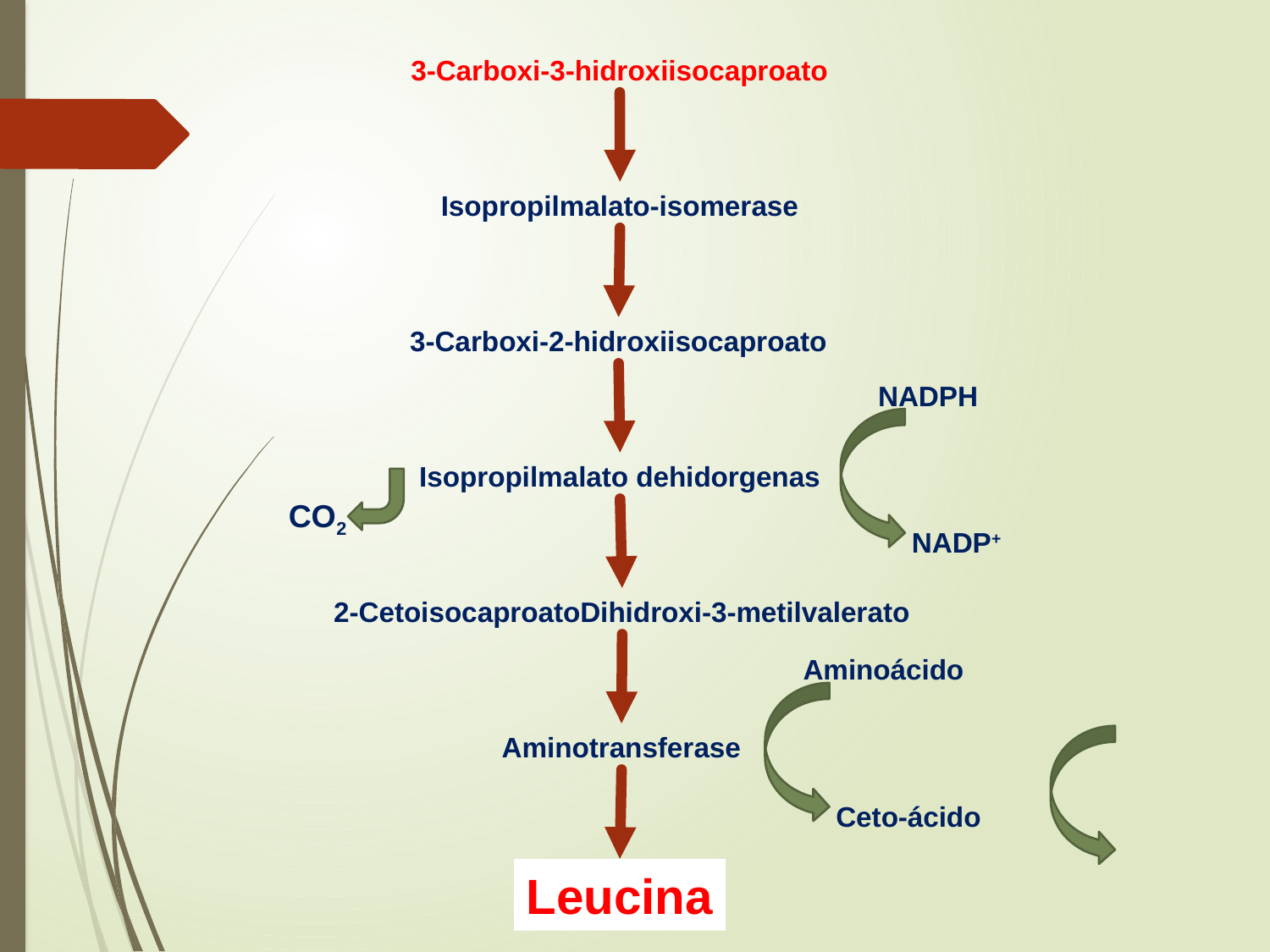

3-Carboxi-3-hidroxiisocaproato
Isopropilmalato-isomerase
3-Carboxi-2-hidroxiisocaproato
NADPH

Isopropilmalato dehidorgenas

CO2
NADP+
2-CetoisocaproatoDihidroxi-3-metilvalerato
Aminoácido

Aminotransferase

Ceto-ácido
Leucina